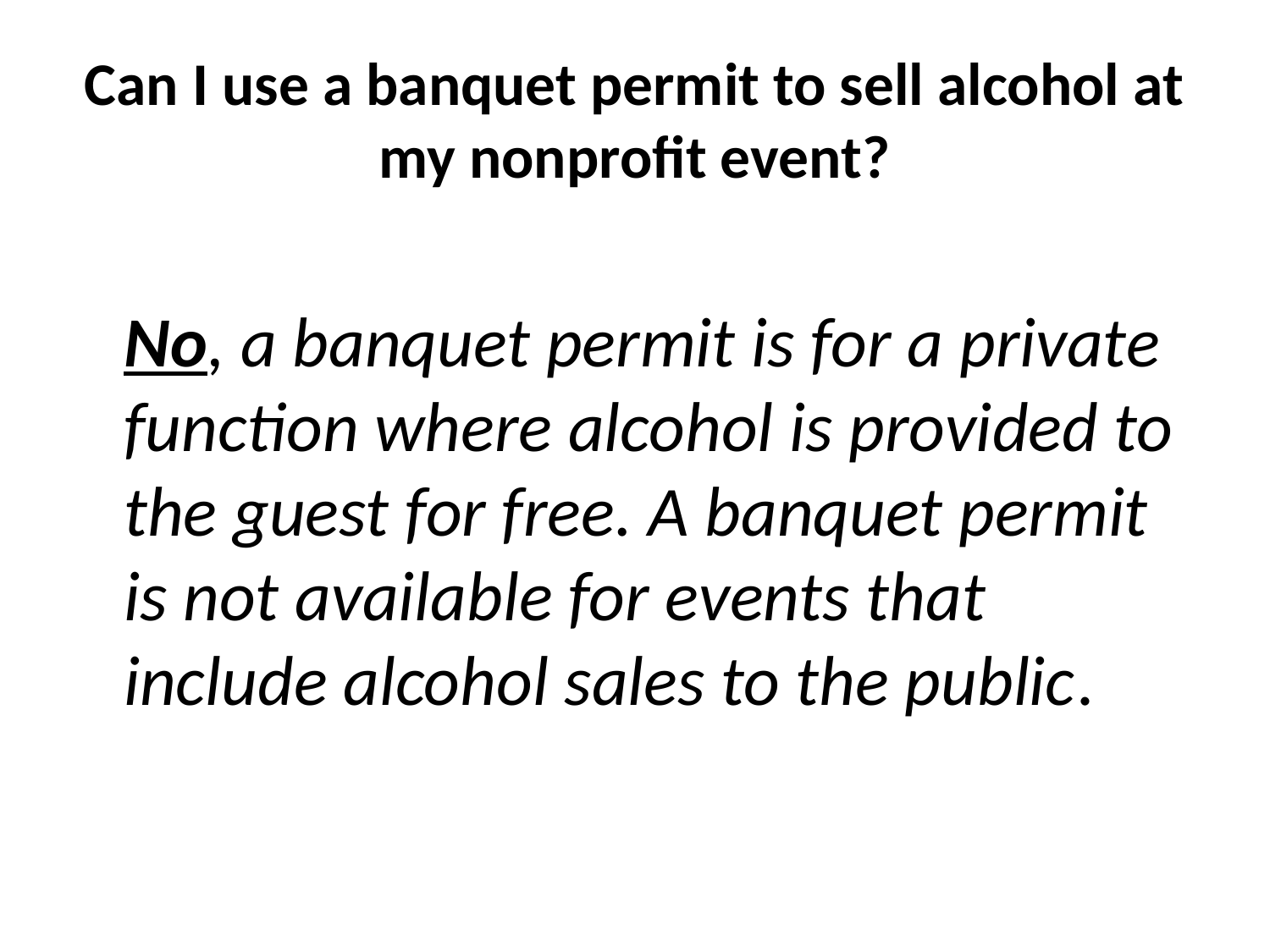

# Can I use a banquet permit to sell alcohol at my nonprofit event?
No, a banquet permit is for a private function where alcohol is provided to the guest for free. A banquet permit is not available for events that include alcohol sales to the public.